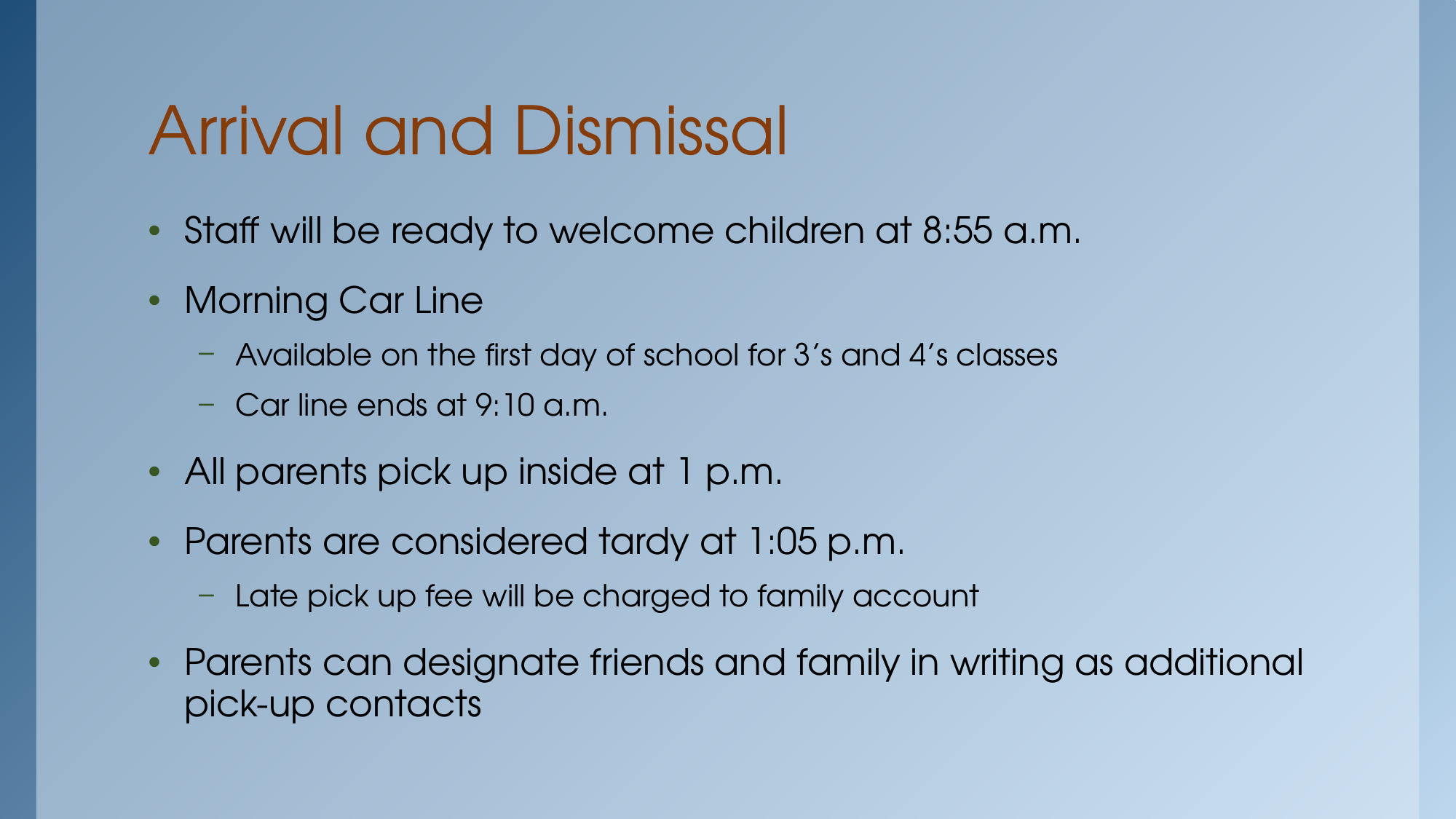

# Arrival and Dismissal
Staff will be ready to welcome children at 8:55 a.m.
Morning Car Line
Available on the first day of school for 3’s and 4’s classes
Car line ends at 9:10 a.m.
All parents pick up inside at 1 p.m.
Parents are considered tardy at 1:05 p.m.
Late pick up fee will be charged to family account
Parents can designate friends and family in writing as additional pick-up contacts